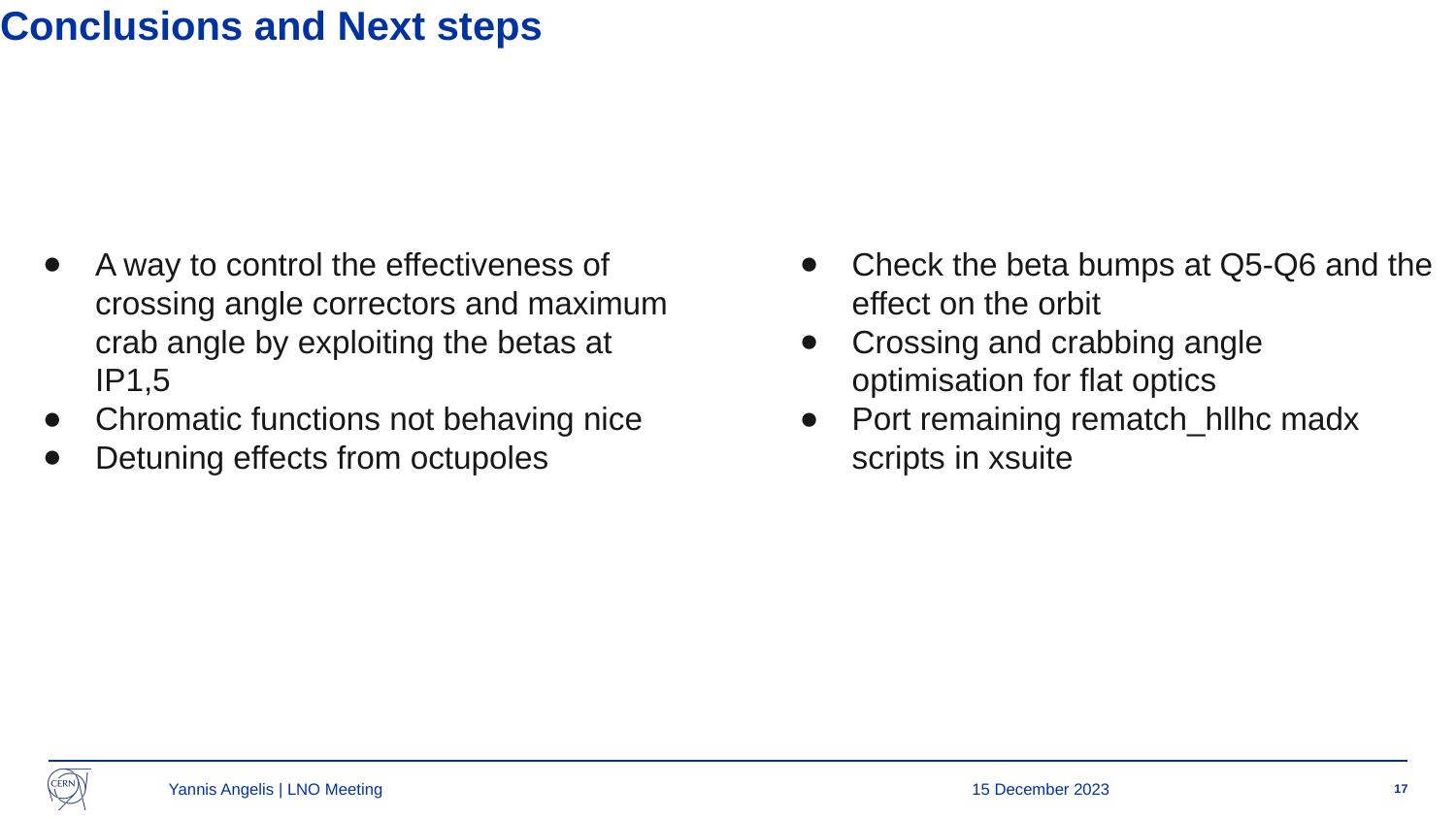

# Conclusions and Next steps
A way to control the effectiveness of crossing angle correctors and maximum crab angle by exploiting the betas at IP1,5
Chromatic functions not behaving nice
Detuning effects from octupoles
Check the beta bumps at Q5-Q6 and the effect on the orbit
Crossing and crabbing angle optimisation for flat optics
Port remaining rematch_hllhc madx scripts in xsuite
 15 December 2023
17
Yannis Angelis | LNO Meeting